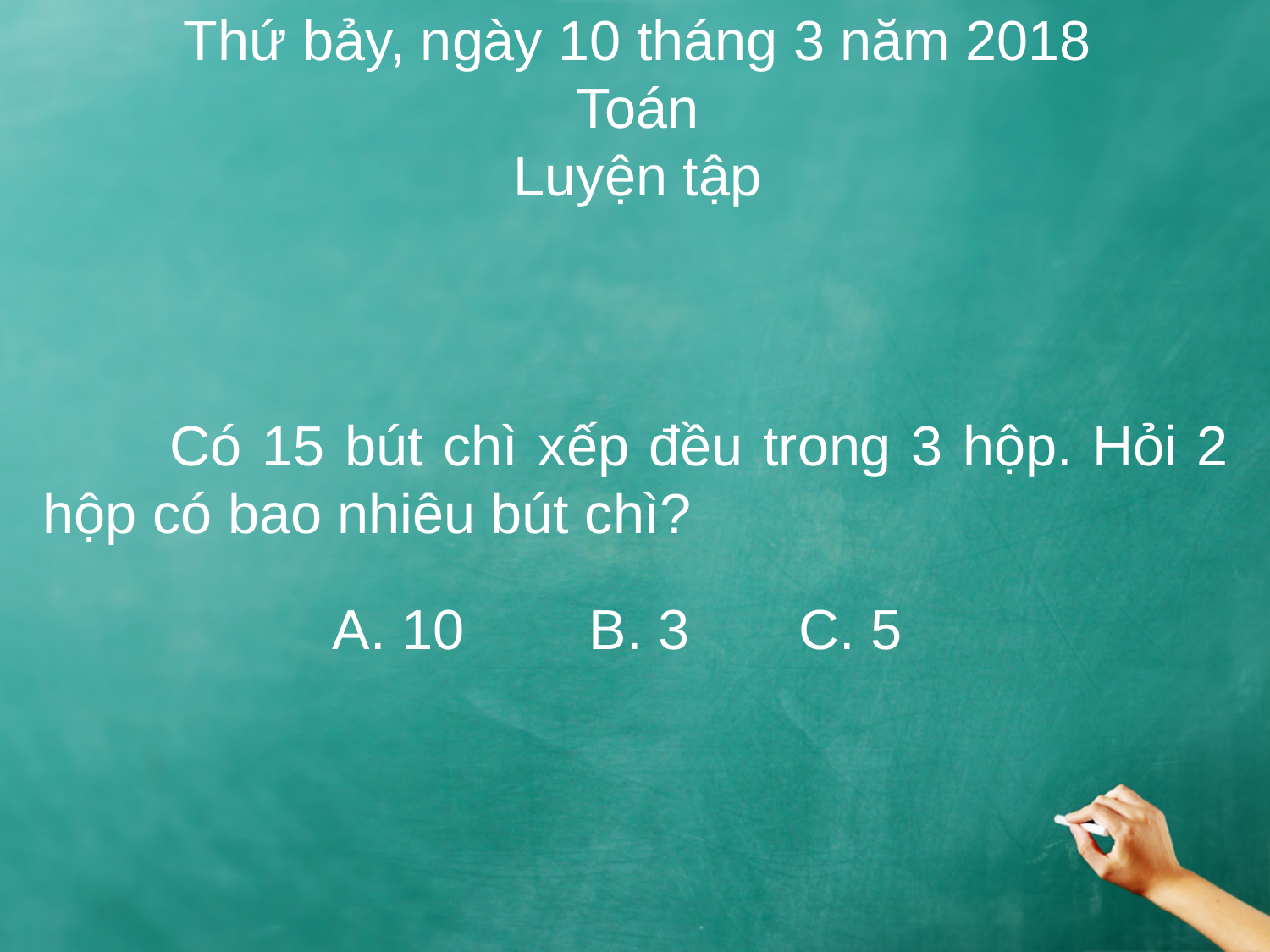

# Thứ bảy, ngày 10 tháng 3 năm 2018 Toán Luyện tập

	Có 15 bút chì xếp đều trong 3 hộp. Hỏi 2 hộp có bao nhiêu bút chì?
A. 10        B. 3       C. 5